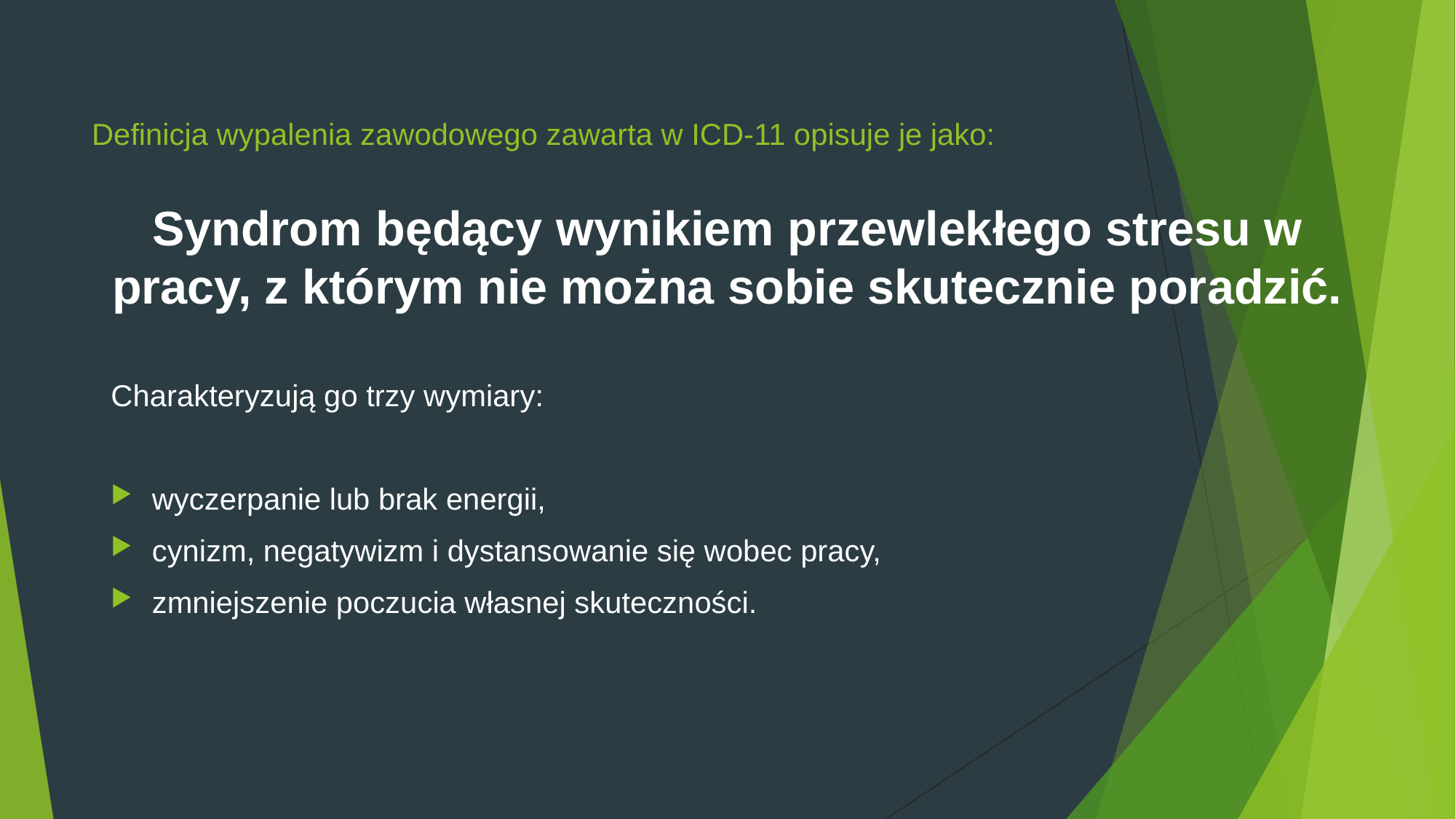

# Definicja wypalenia zawodowego zawarta w ICD-11 opisuje je jako:

Syndrom będący wynikiem przewlekłego stresu w pracy, z którym nie można sobie skutecznie poradzić.

Charakteryzują go trzy wymiary:

wyczerpanie lub brak energii,
cynizm, negatywizm i dystansowanie się wobec pracy,
zmniejszenie poczucia własnej skuteczności.